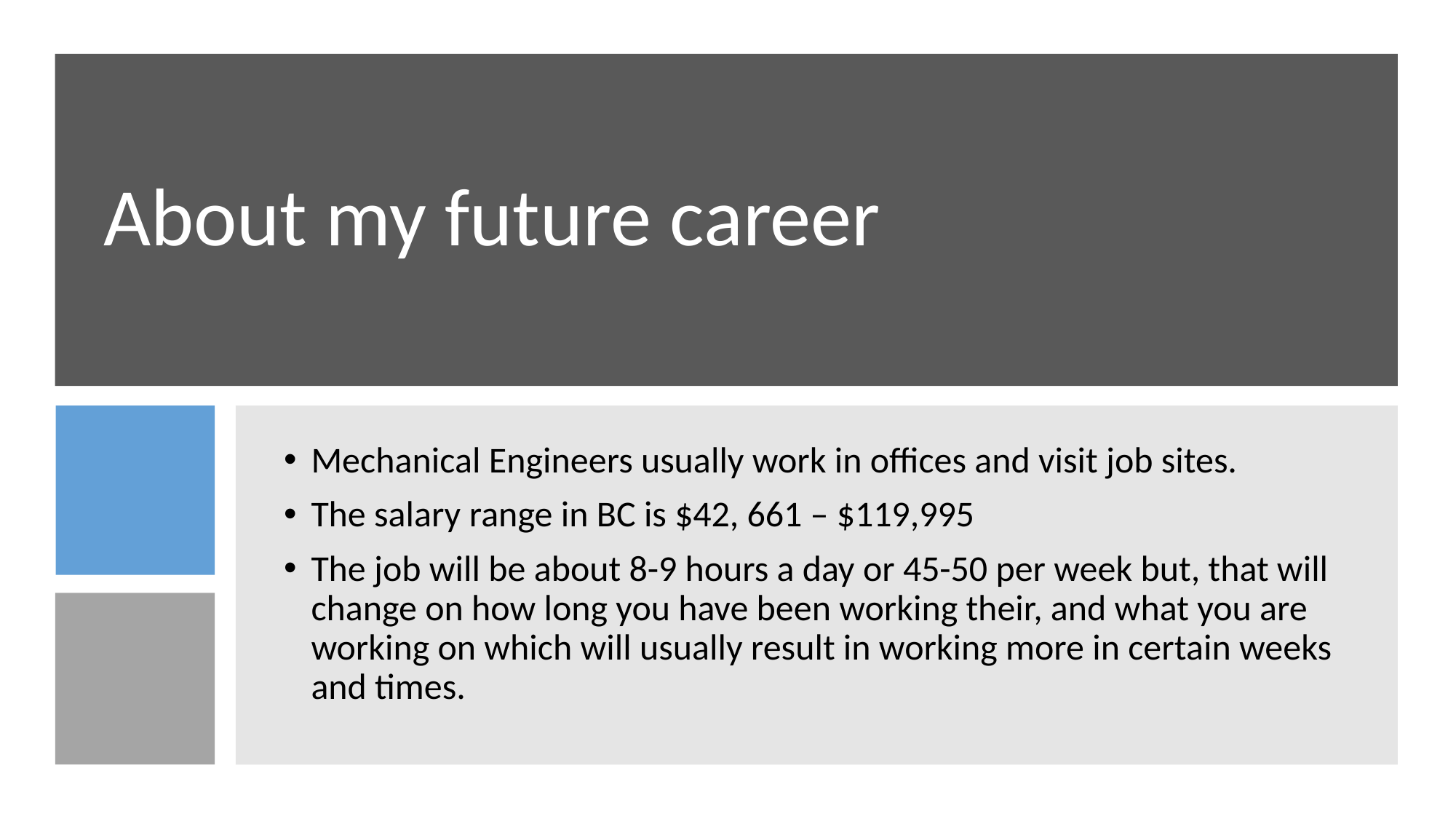

# About my future career

Mechanical Engineers usually work in offices and visit job sites.
The salary range in BC is $42, 661 – $119,995
The job will be about 8-9 hours a day or 45-50 per week but, that will change on how long you have been working their, and what you are working on which will usually result in working more in certain weeks and times.